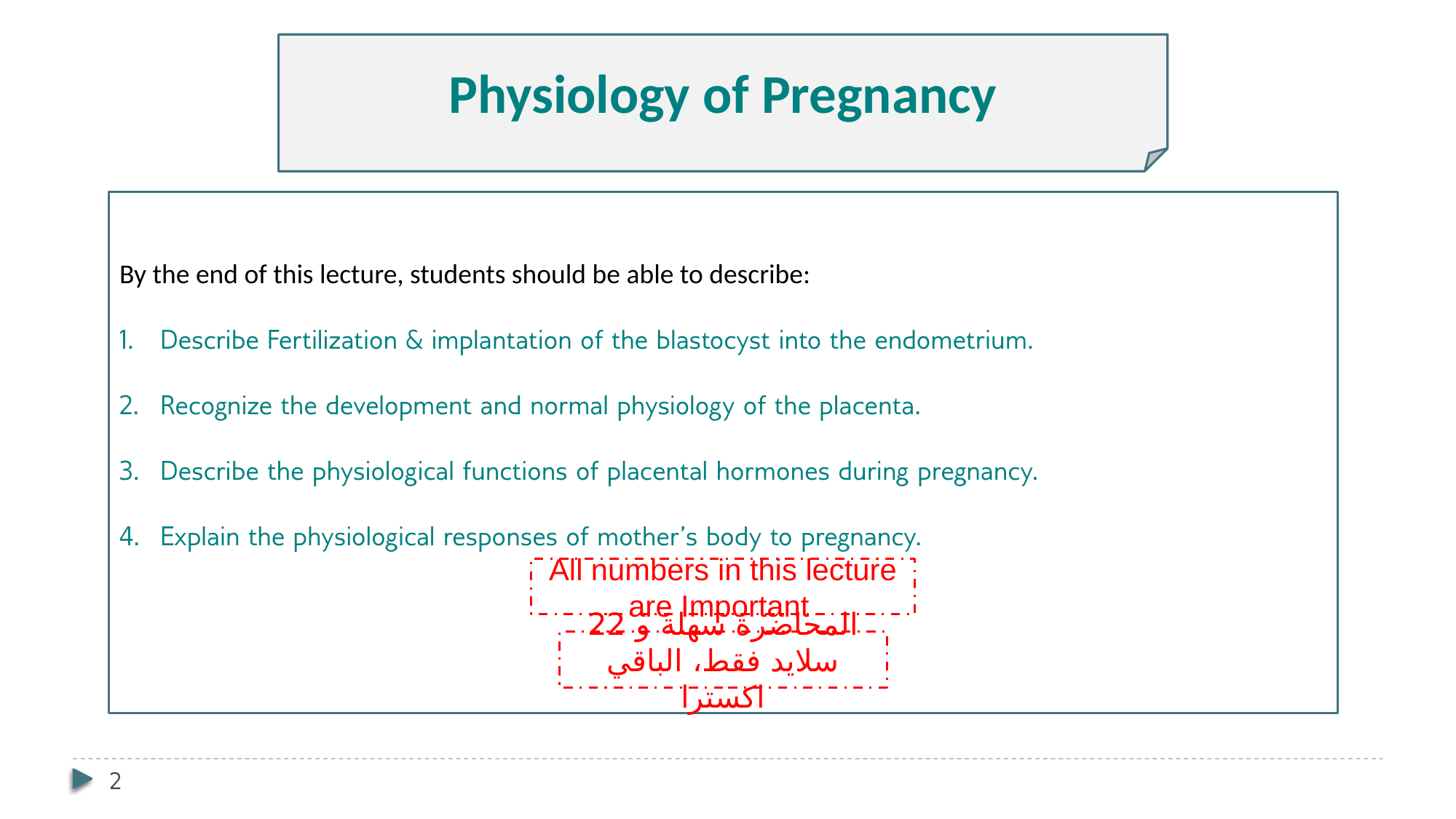

Physiology of Pregnancy
By the end of this lecture, students should be able to describe:
Describe Fertilization & implantation of the blastocyst into the endometrium.
Recognize the development and normal physiology of the placenta.
Describe the physiological functions of placental hormones during pregnancy.
Explain the physiological responses of mother’s body to pregnancy.

All numbers in this lecture are Important
المحاضرة سهلة و 22 سلايد فقط، الباقي اكسترا
2